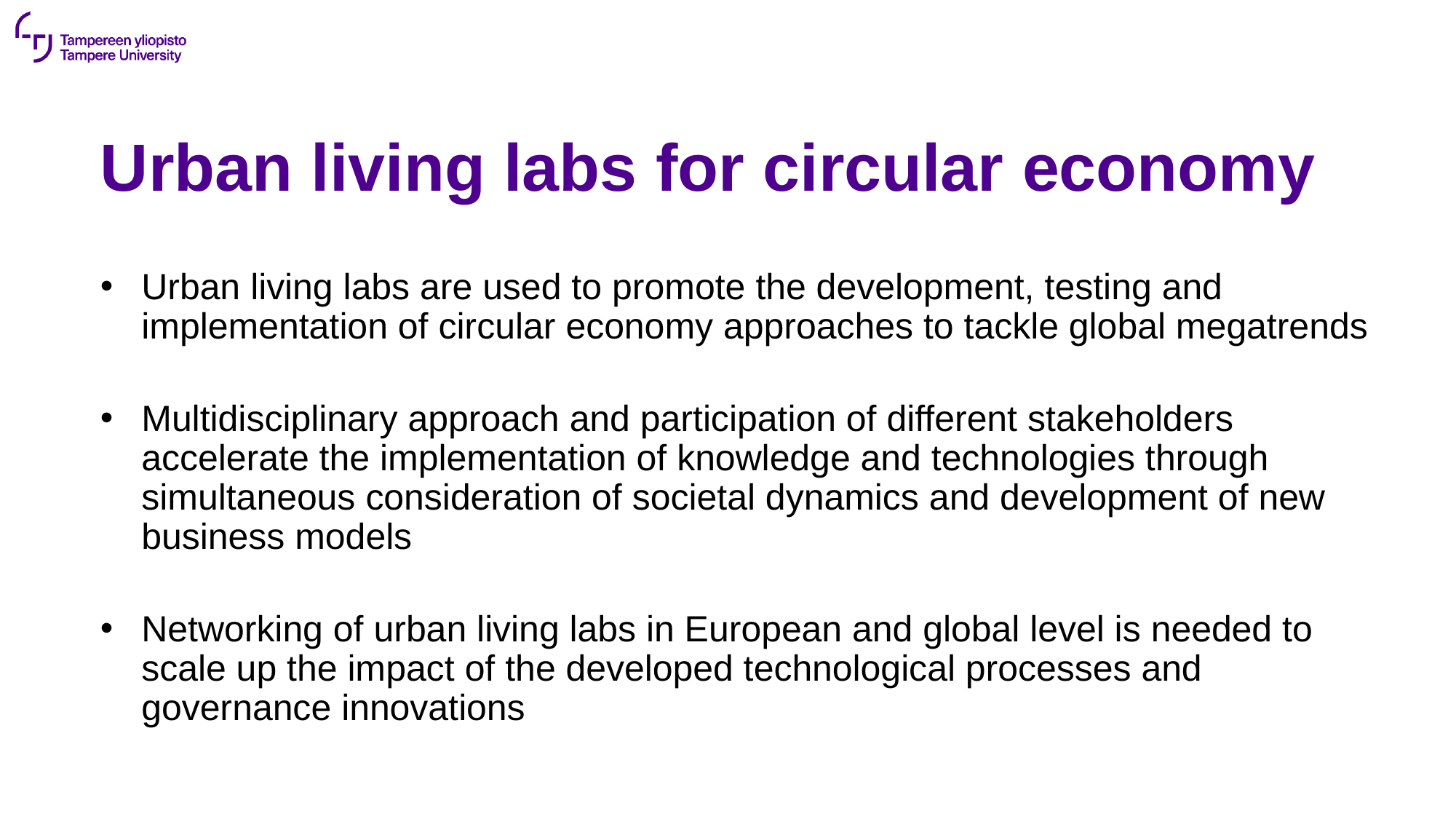

# Urban living labs for circular economy
Urban living labs are used to promote the development, testing and implementation of circular economy approaches to tackle global megatrends

Multidisciplinary approach and participation of different stakeholders accelerate the implementation of knowledge and technologies through simultaneous consideration of societal dynamics and development of new business models

Networking of urban living labs in European and global level is needed to scale up the impact of the developed technological processes and governance innovations